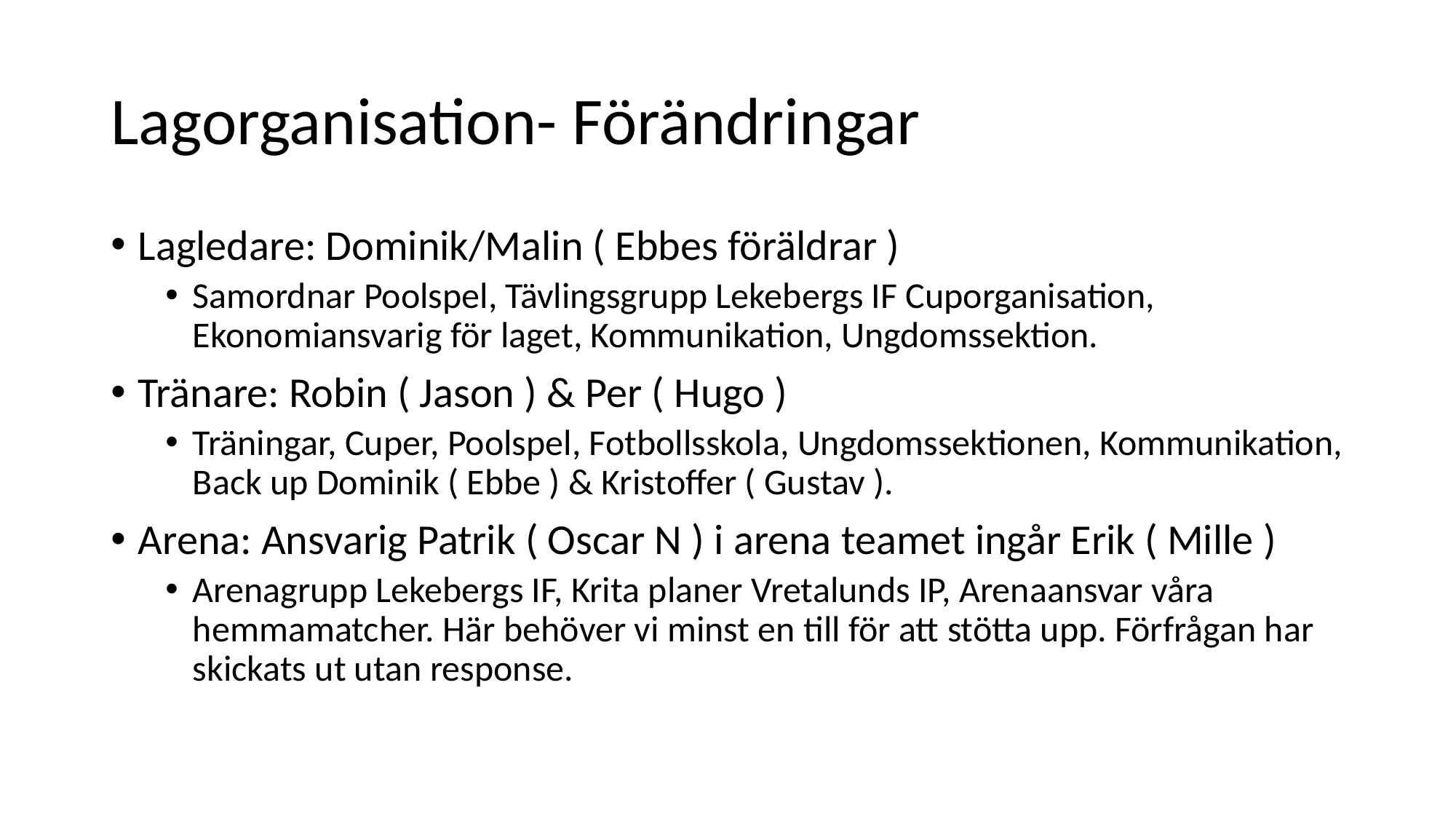

# Lagorganisation- Förändringar
Lagledare: Dominik/Malin ( Ebbes föräldrar )
Samordnar Poolspel, Tävlingsgrupp Lekebergs IF Cuporganisation, Ekonomiansvarig för laget, Kommunikation, Ungdomssektion.
Tränare: Robin ( Jason ) & Per ( Hugo )
Träningar, Cuper, Poolspel, Fotbollsskola, Ungdomssektionen, Kommunikation, Back up Dominik ( Ebbe ) & Kristoffer ( Gustav ).
Arena: Ansvarig Patrik ( Oscar N ) i arena teamet ingår Erik ( Mille )
Arenagrupp Lekebergs IF, Krita planer Vretalunds IP, Arenaansvar våra hemmamatcher. Här behöver vi minst en till för att stötta upp. Förfrågan har skickats ut utan response.